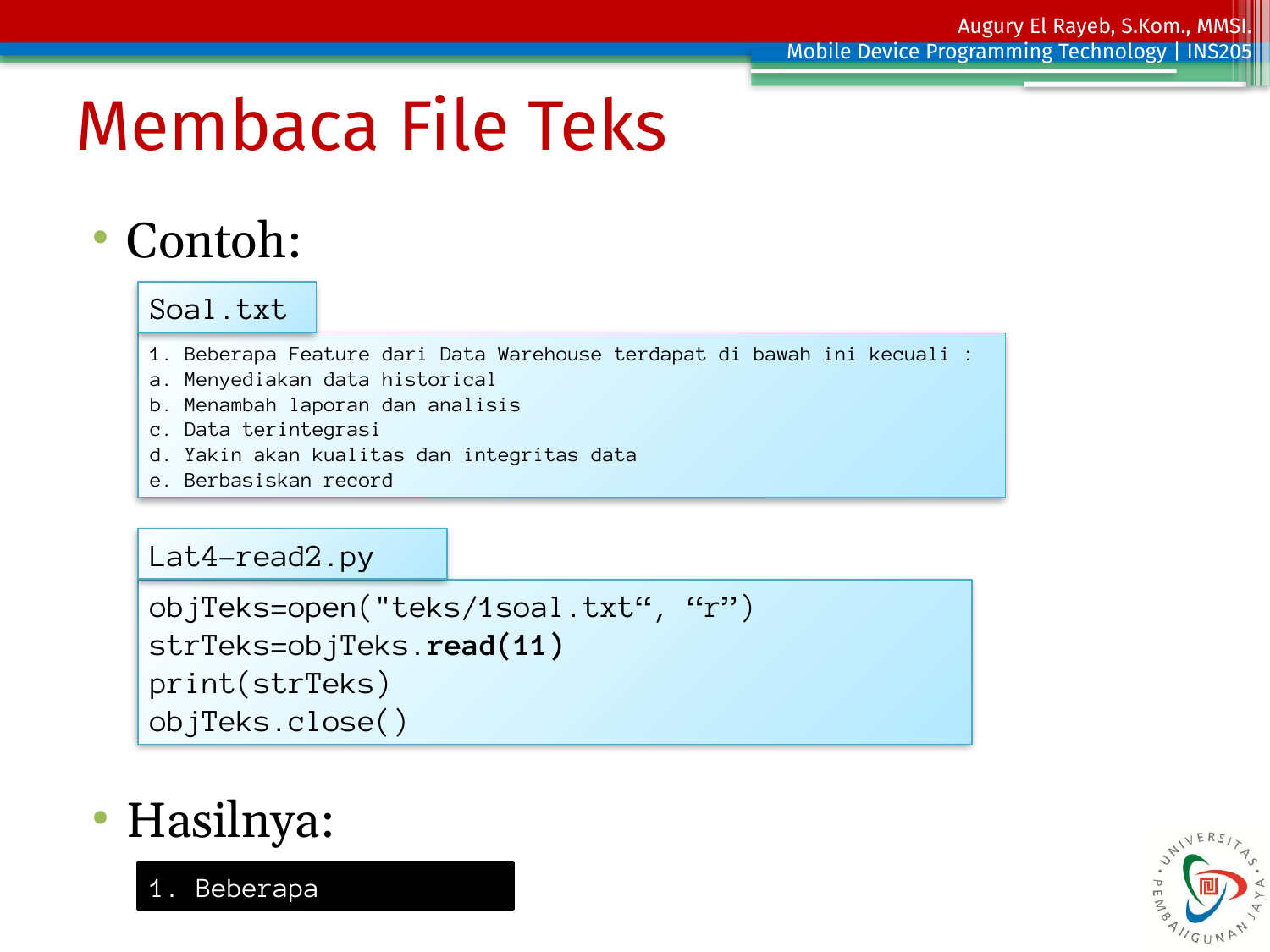

# Membaca File Teks
Contoh:

Hasilnya:
Soal.txt
1. Beberapa Feature dari Data Warehouse terdapat di bawah ini kecuali :
a. Menyediakan data historical
b. Menambah laporan dan analisis
c. Data terintegrasi
d. Yakin akan kualitas dan integritas data
e. Berbasiskan record
Lat4-read2.py
objTeks=open("teks/1soal.txt“, “r”)
strTeks=objTeks.read(11)
print(strTeks)
objTeks.close()
1. Beberapa